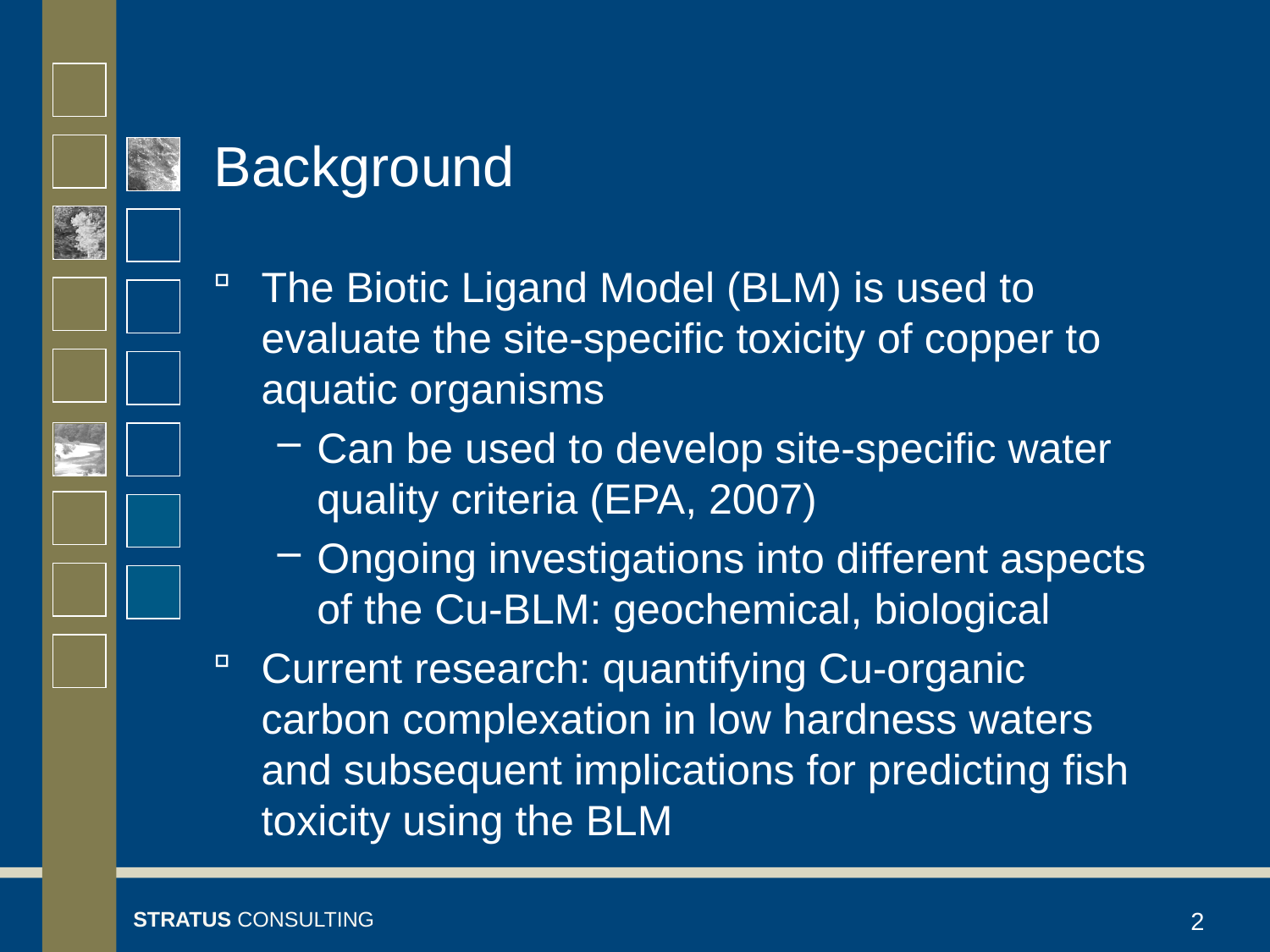

# Background
The Biotic Ligand Model (BLM) is used to evaluate the site-specific toxicity of copper to aquatic organisms
Can be used to develop site-specific water quality criteria (EPA, 2007)
Ongoing investigations into different aspects of the Cu-BLM: geochemical, biological
Current research: quantifying Cu-organic carbon complexation in low hardness waters and subsequent implications for predicting fish toxicity using the BLM
2